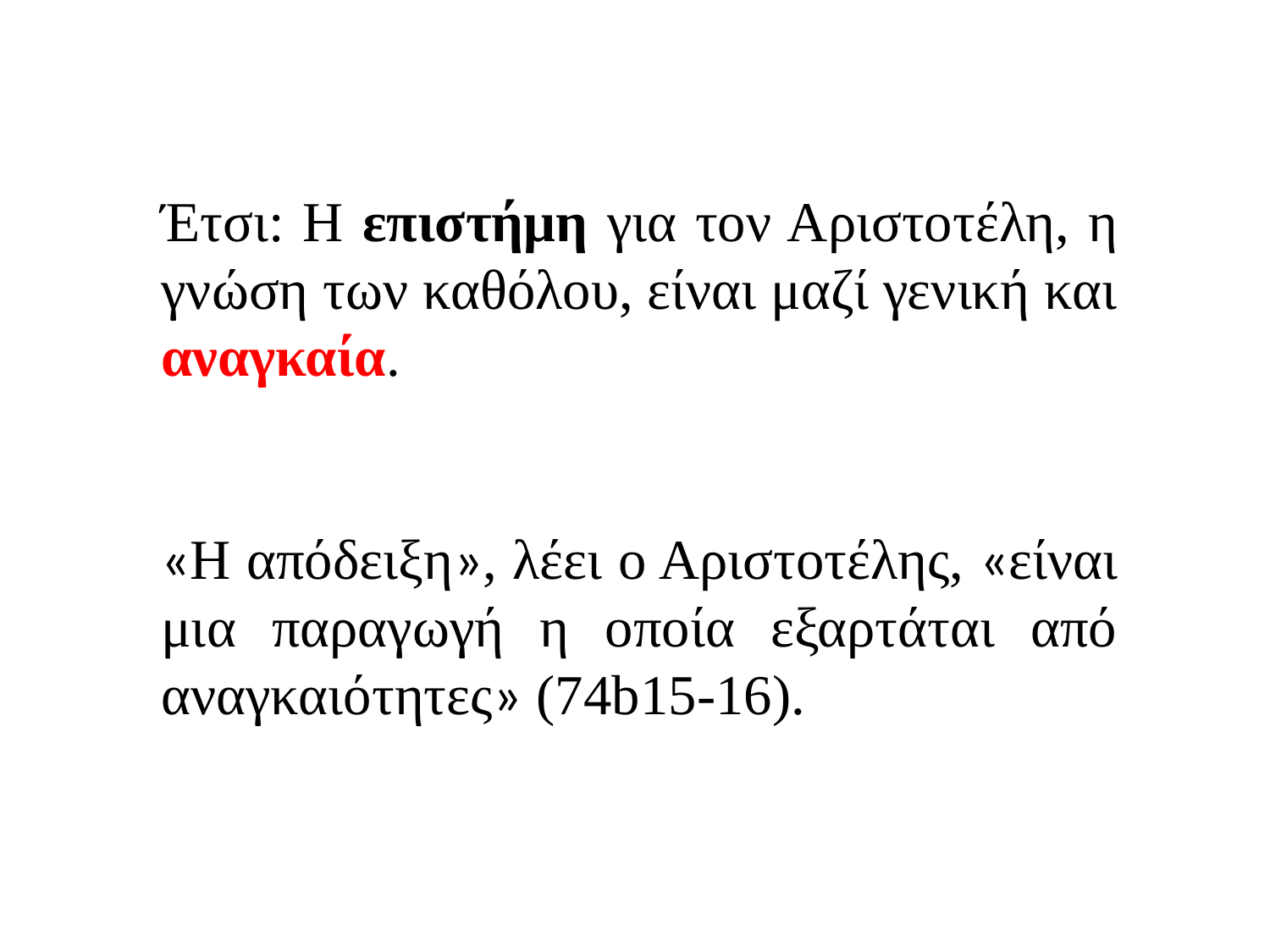

Έτσι: Η επιστήμη για τον Αριστοτέλη, η γνώση των καθόλου, είναι μαζί γενική και αναγκαία.

«Η απόδειξη», λέει ο Αριστοτέλης, «είναι μια παραγωγή η οποία εξαρτάται από αναγκαιότητες» (74b15-16).